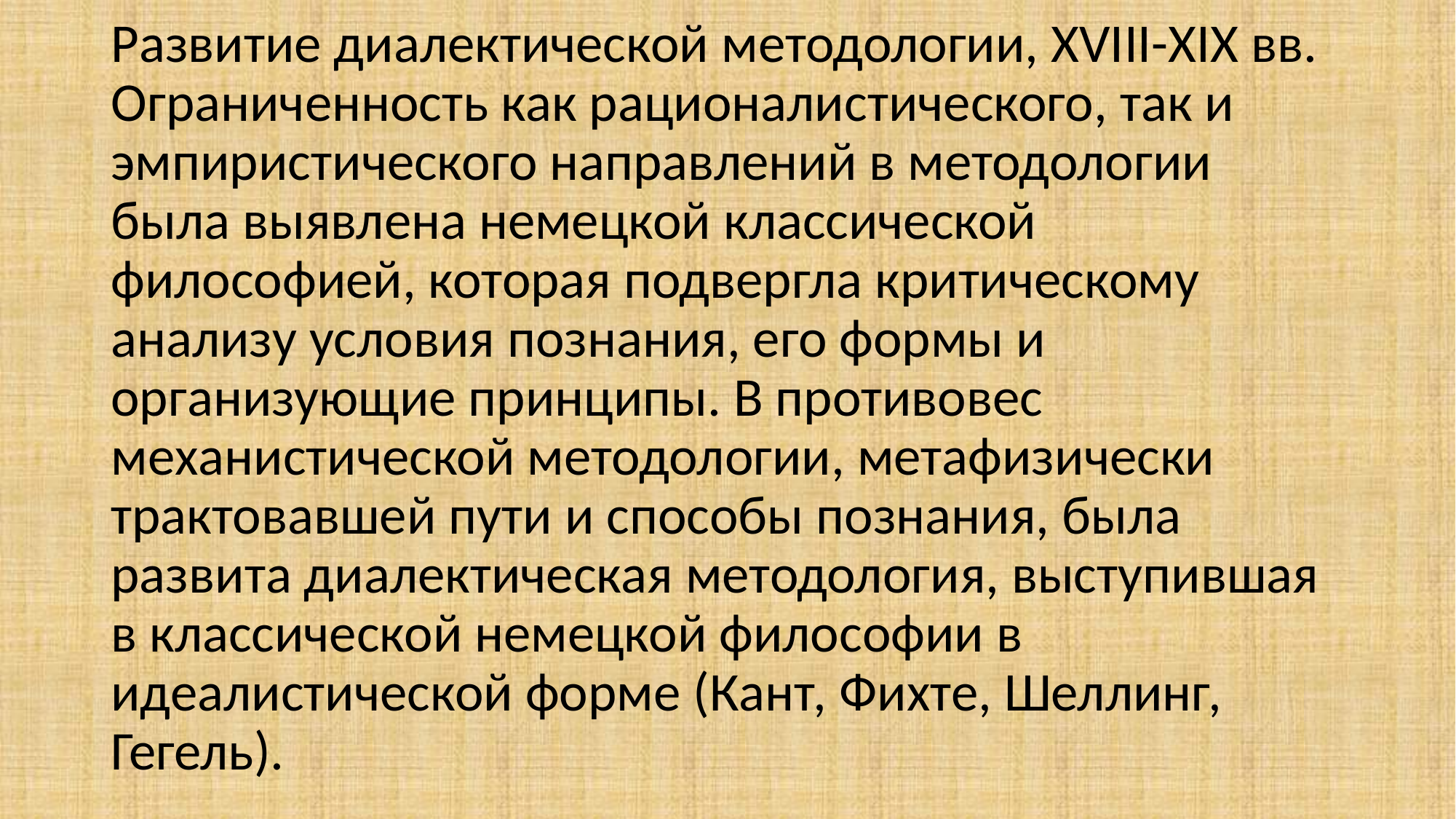

# Развитие диалектической методологии, XVIII-XIX вв. Ограниченность как рационалистического, так и эмпиристического направлений в методологии была выявлена немецкой классической философией, которая подвергла критическому анализу условия познания, его формы и организующие принципы. В противовес механистической методологии, метафизически трактовавшей пути и способы познания, была развита диалектическая методология, выступившая в классической немецкой философии в идеалистической форме (Кант, Фихте, Шеллинг, Гегель).